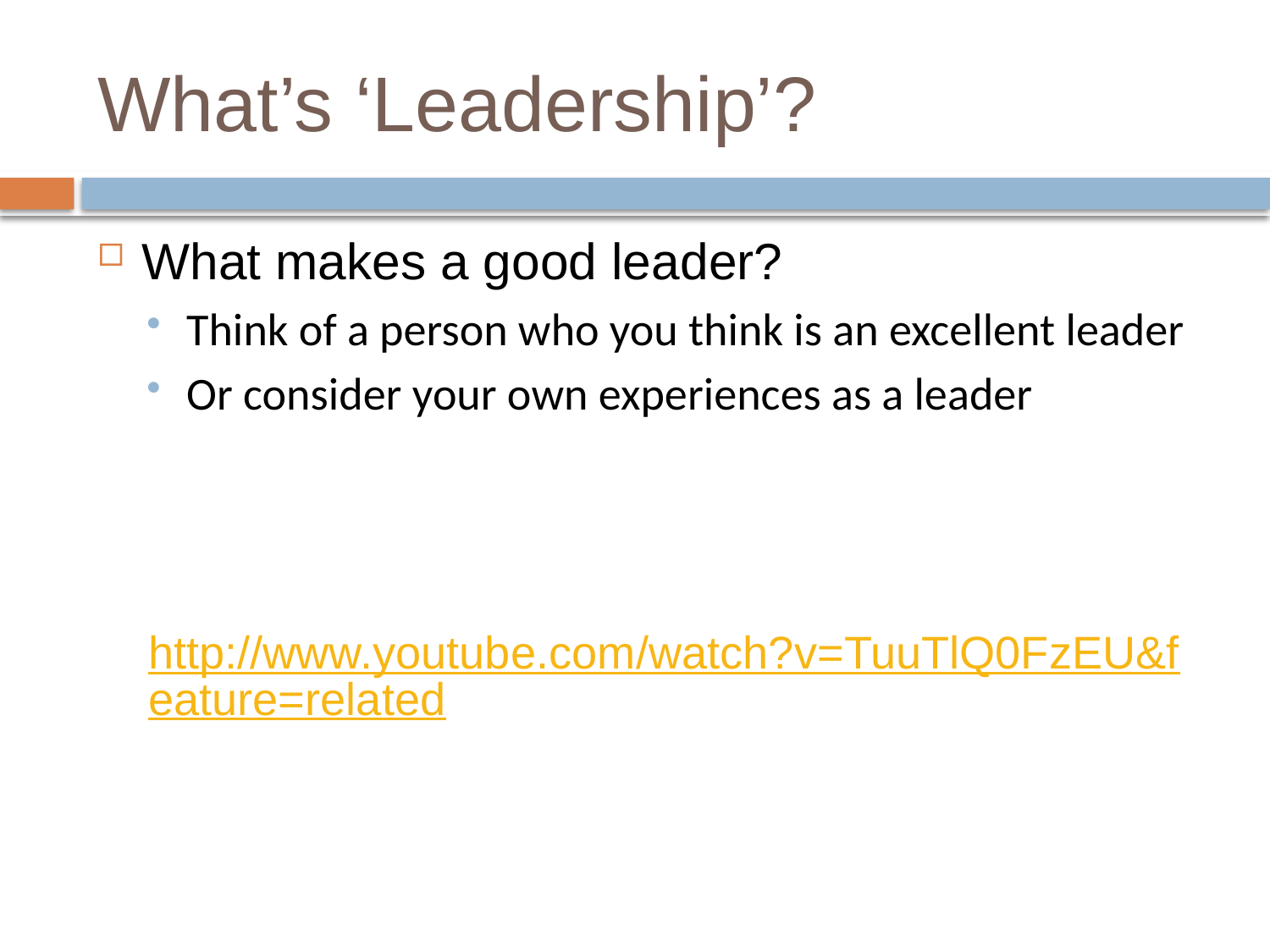

# What’s ‘Leadership’?
What makes a good leader?
Think of a person who you think is an excellent leader
Or consider your own experiences as a leader

http://www.youtube.com/watch?v=TuuTlQ0FzEU&feature=related